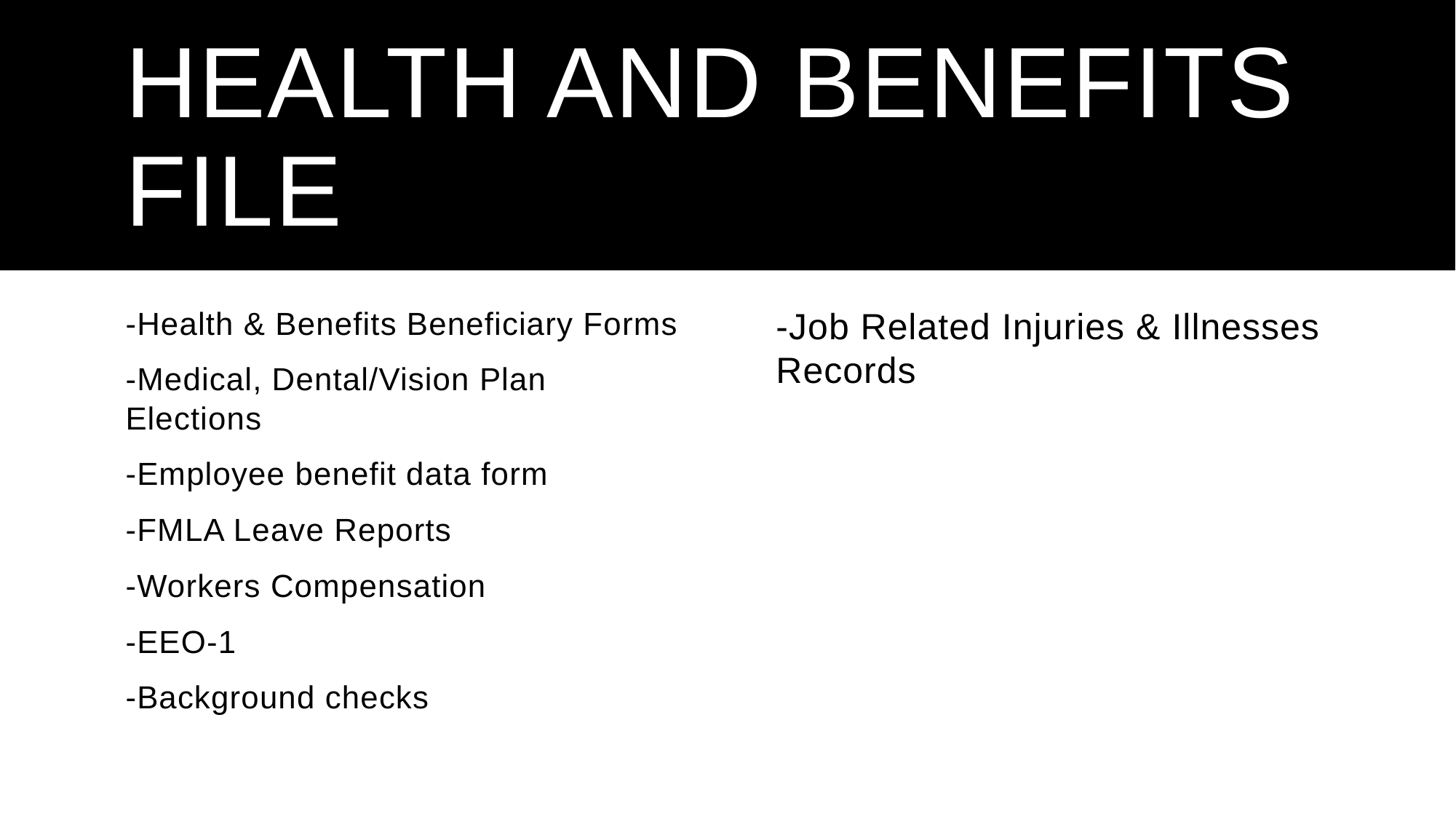

# Health and benefits file
-Health & Benefits Beneficiary Forms
-Medical, Dental/Vision Plan Elections
-Employee benefit data form
-FMLA Leave Reports
-Workers Compensation
-EEO-1
-Background checks

-Job Related Injuries & Illnesses Records